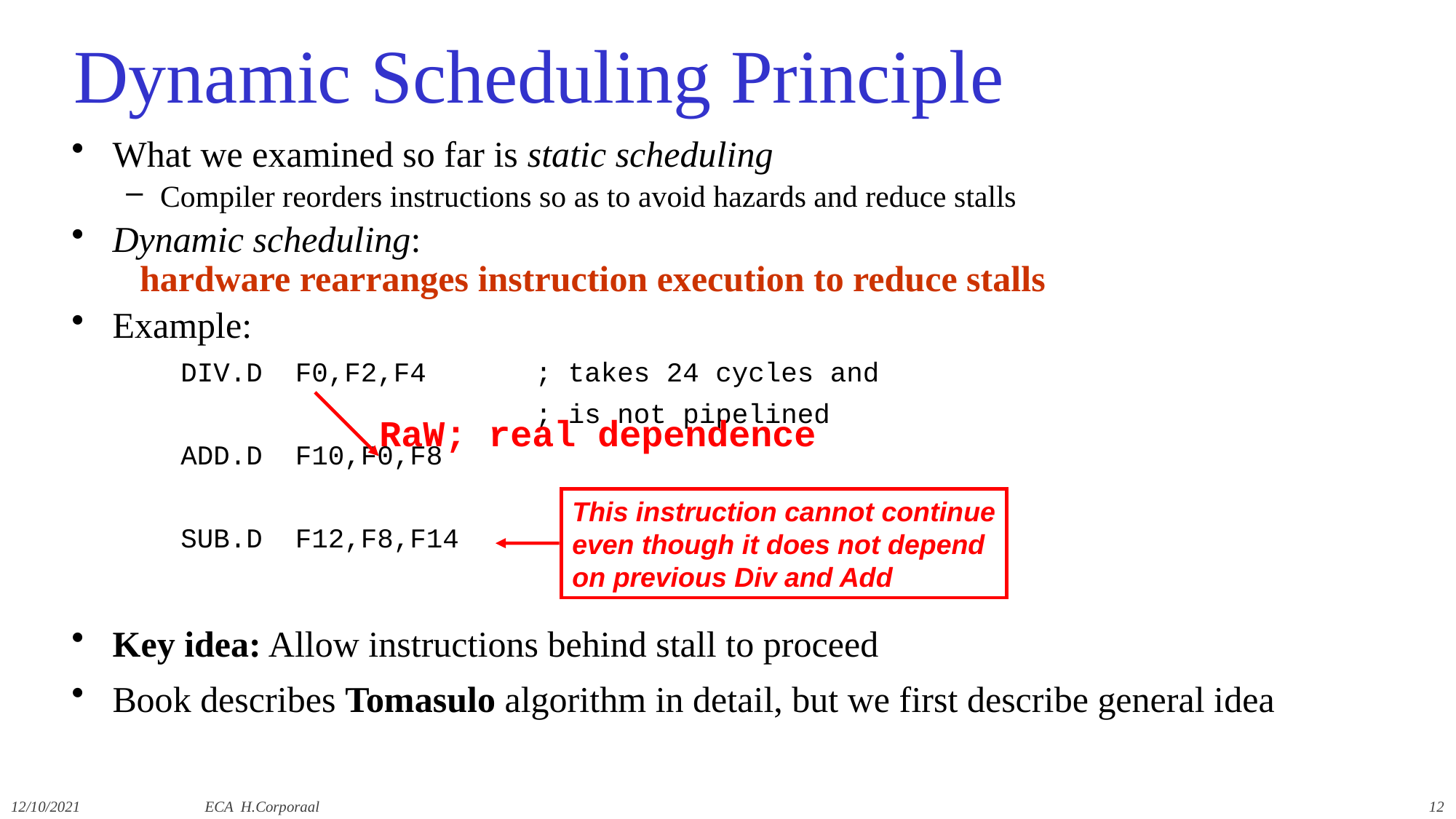

# Dynamic Scheduling Principle
What we examined so far is static scheduling
Compiler reorders instructions so as to avoid hazards and reduce stalls
Dynamic scheduling:
   hardware rearranges instruction execution to reduce stalls
Example:
DIV.D  F0,F2,F4	; takes 24 cycles and
				; is not pipelined
ADD.D  F10,F0,F8

SUB.D  F12,F8,F14

Key idea: Allow instructions behind stall to proceed
Book describes Tomasulo algorithm in detail, but we first describe general idea

RaW; real dependence
This instruction cannot continue
even though it does not depend
on previous Div and Add

12/10/2021
ECA  H.Corporaal
12